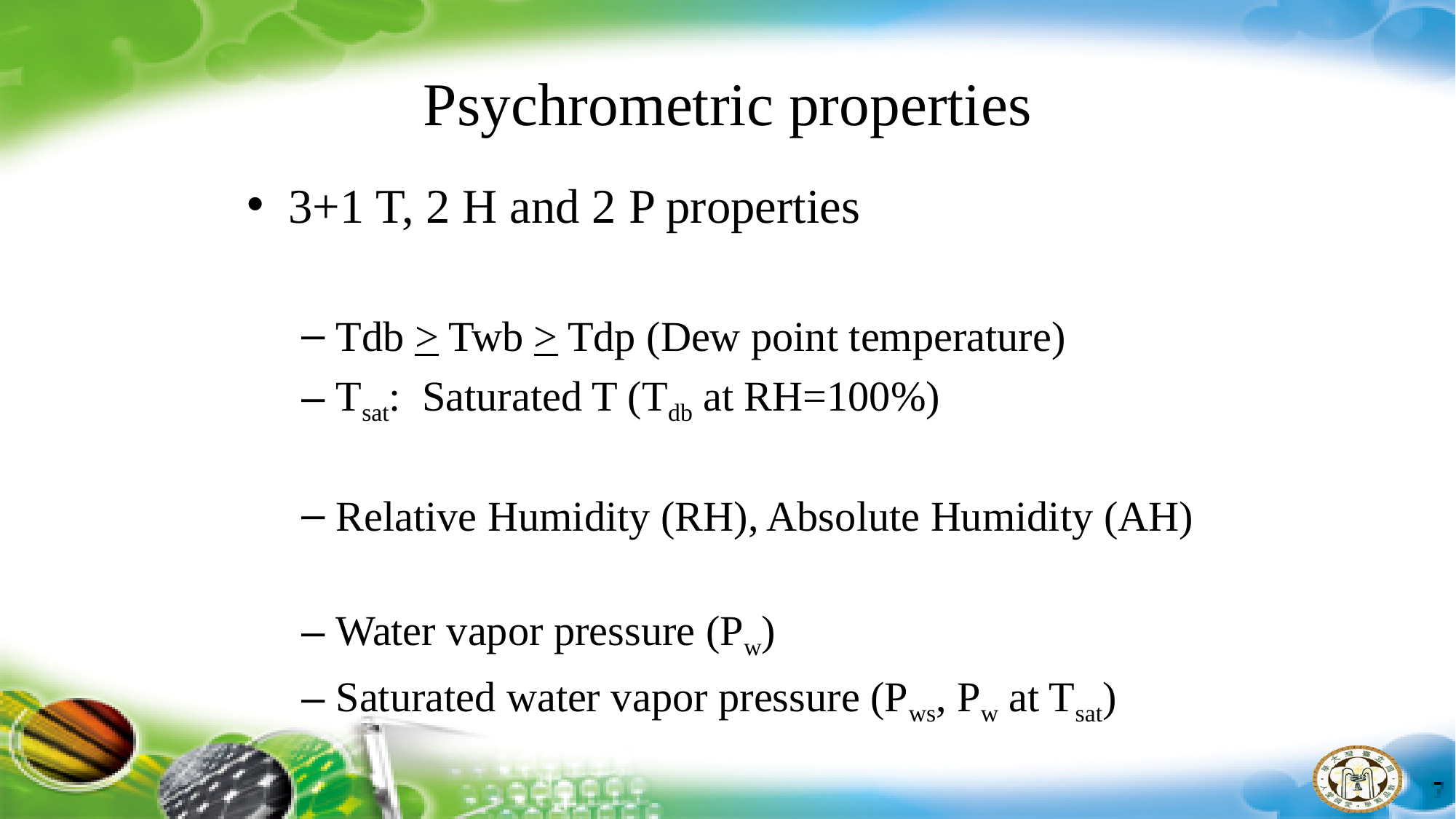

# Psychrometric properties
3+1 T, 2 H and 2 P properties

Tdb > Twb > Tdp (Dew point temperature)
Tsat:  Saturated T (Tdb at RH=100%)

Relative Humidity (RH), Absolute Humidity (AH)

Water vapor pressure (Pw)
Saturated water vapor pressure (Pws, Pw at Tsat)